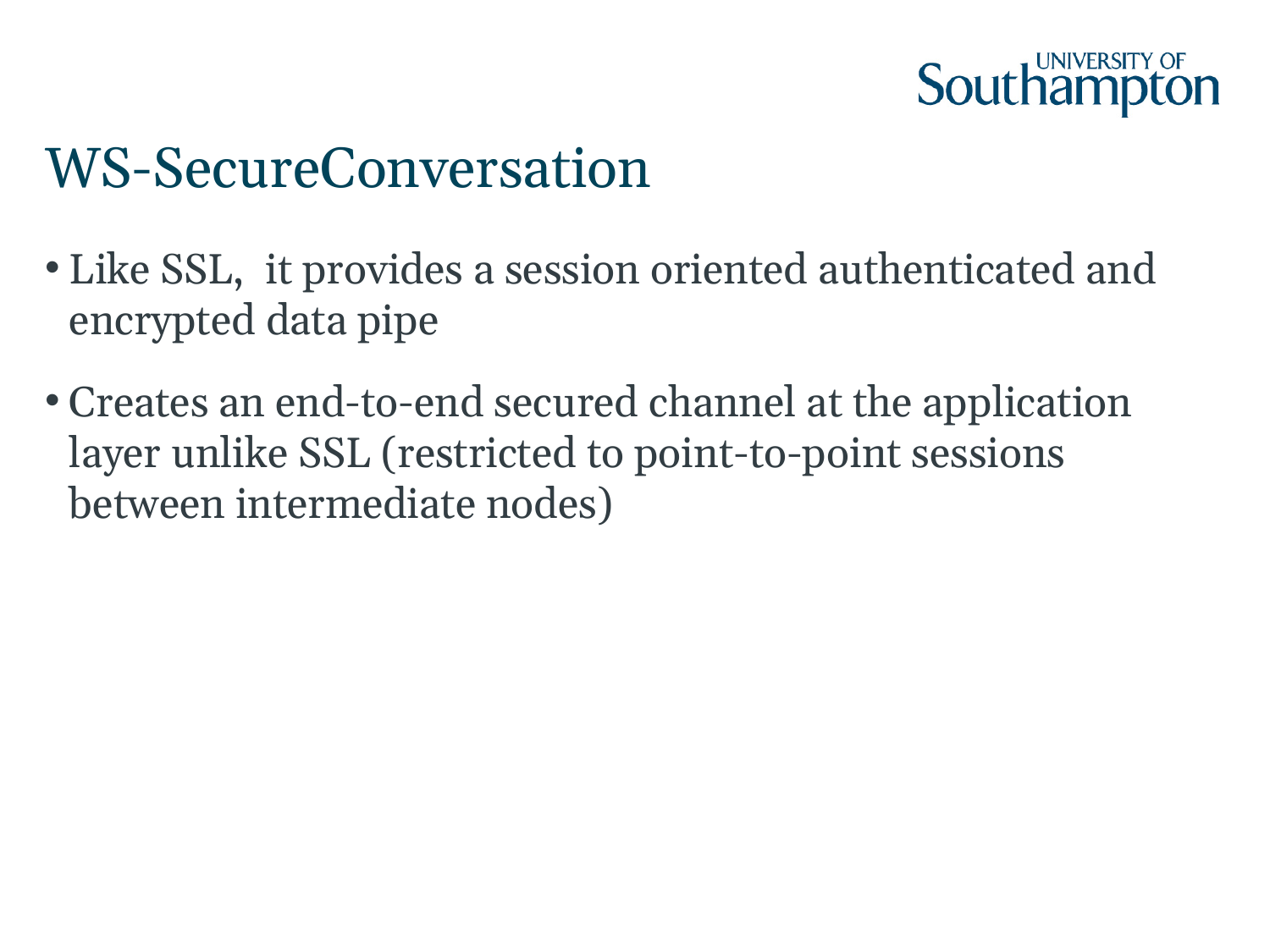

# WS-SecureConversation
Like SSL,  it provides a session oriented authenticated and encrypted data pipe
Creates an end-to-end secured channel at the application layer unlike SSL (restricted to point-to-point sessions between intermediate nodes)